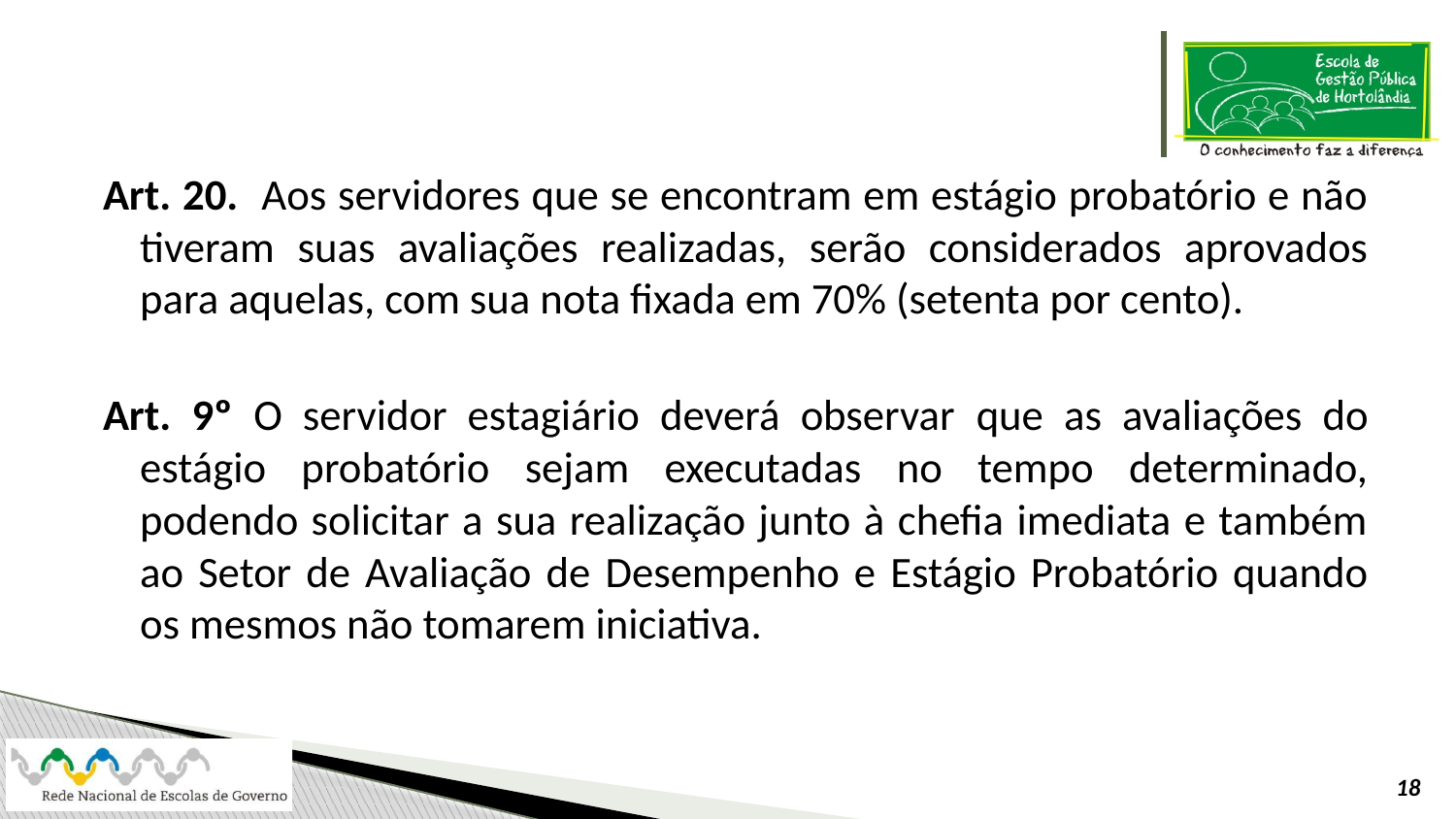

Art. 20.  Aos servidores que se encontram em estágio probatório e não tiveram suas avaliações realizadas, serão considerados aprovados para aquelas, com sua nota fixada em 70% (setenta por cento).

Art. 9º O servidor estagiário deverá observar que as avaliações do estágio probatório sejam executadas no tempo determinado, podendo solicitar a sua realização junto à chefia imediata e também ao Setor de Avaliação de Desempenho e Estágio Probatório quando os mesmos não tomarem iniciativa.

18